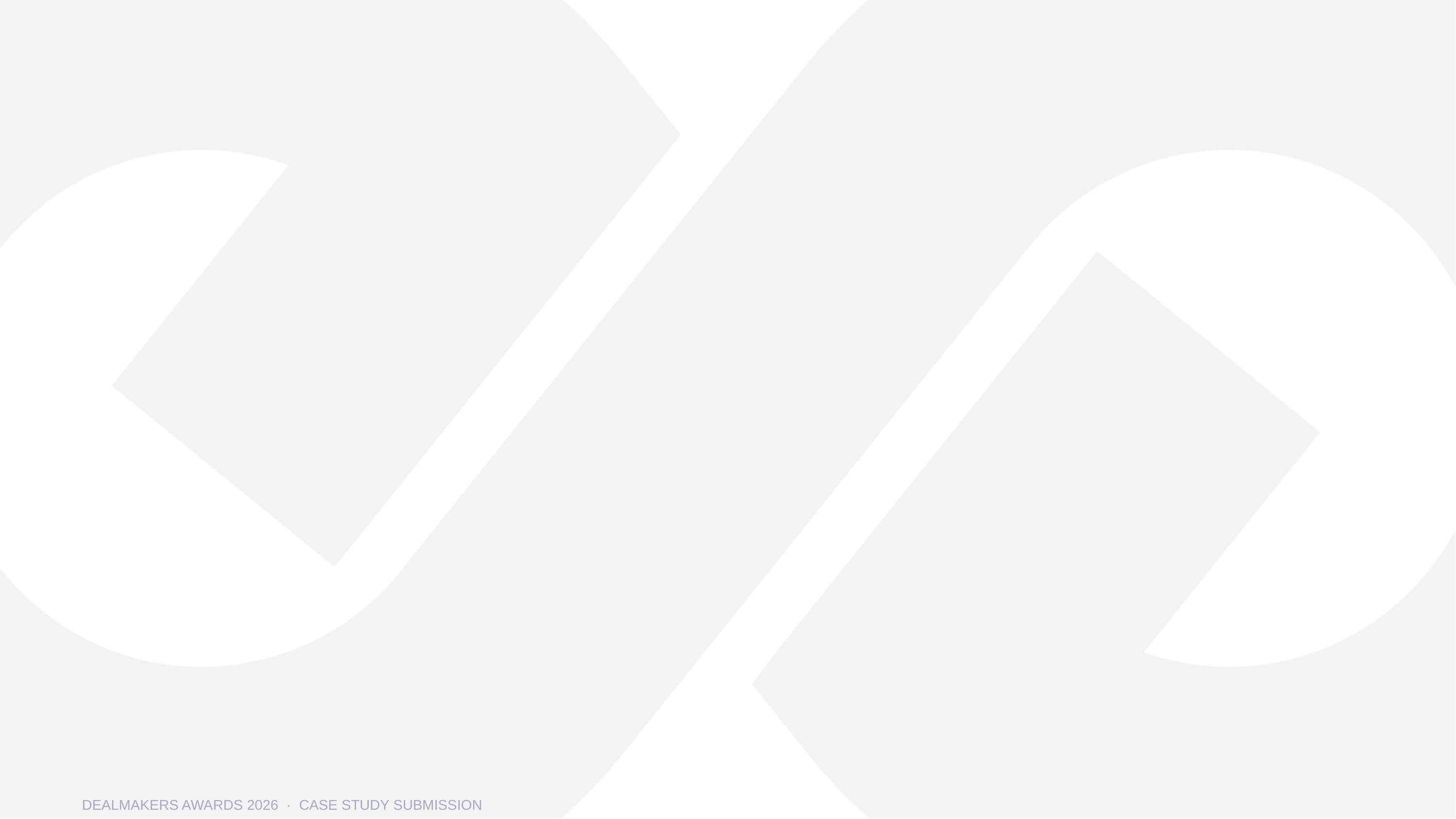

DEALMAKERS AWARDS 2026  ·  CASE STUDY SUBMISSION